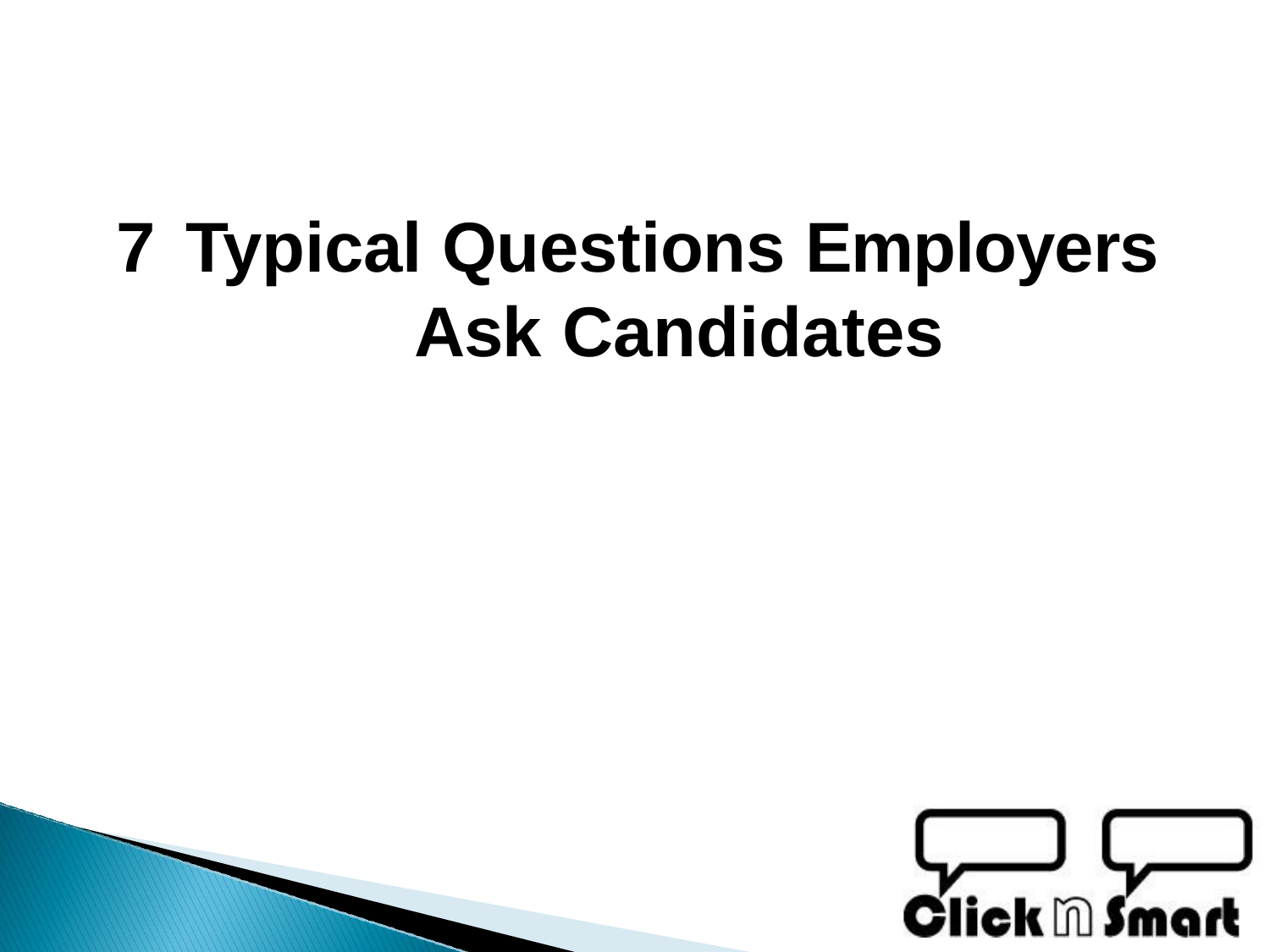

# 7 Typical Questions Employers  Ask Candidates